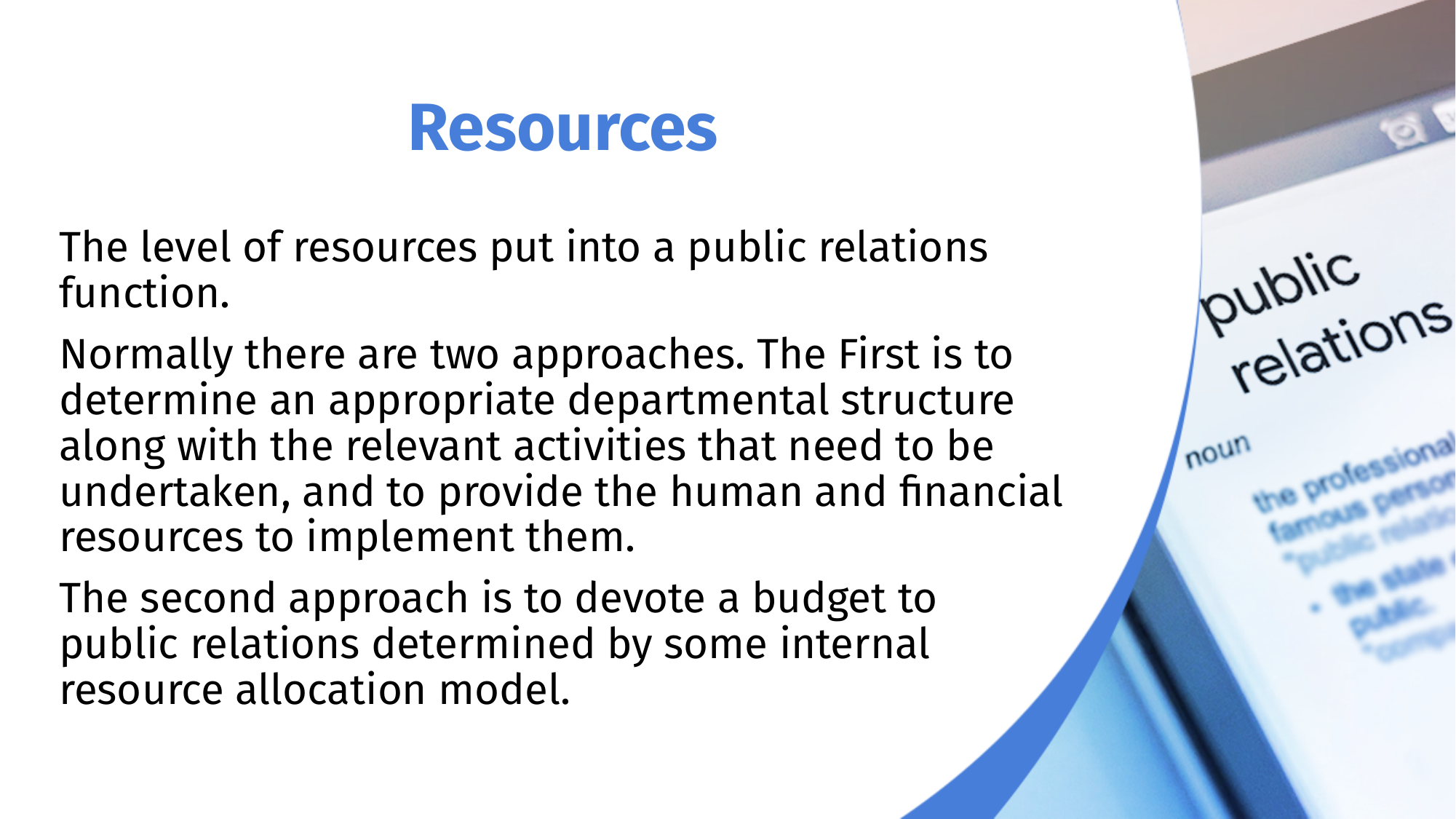

# Resources
The level of resources put into a public relations function.
Normally there are two approaches. The First is to determine an appropriate departmental structure along with the relevant activities that need to be undertaken, and to provide the human and financial resources to implement them.
The second approach is to devote a budget to public relations determined by some internal resource allocation model.